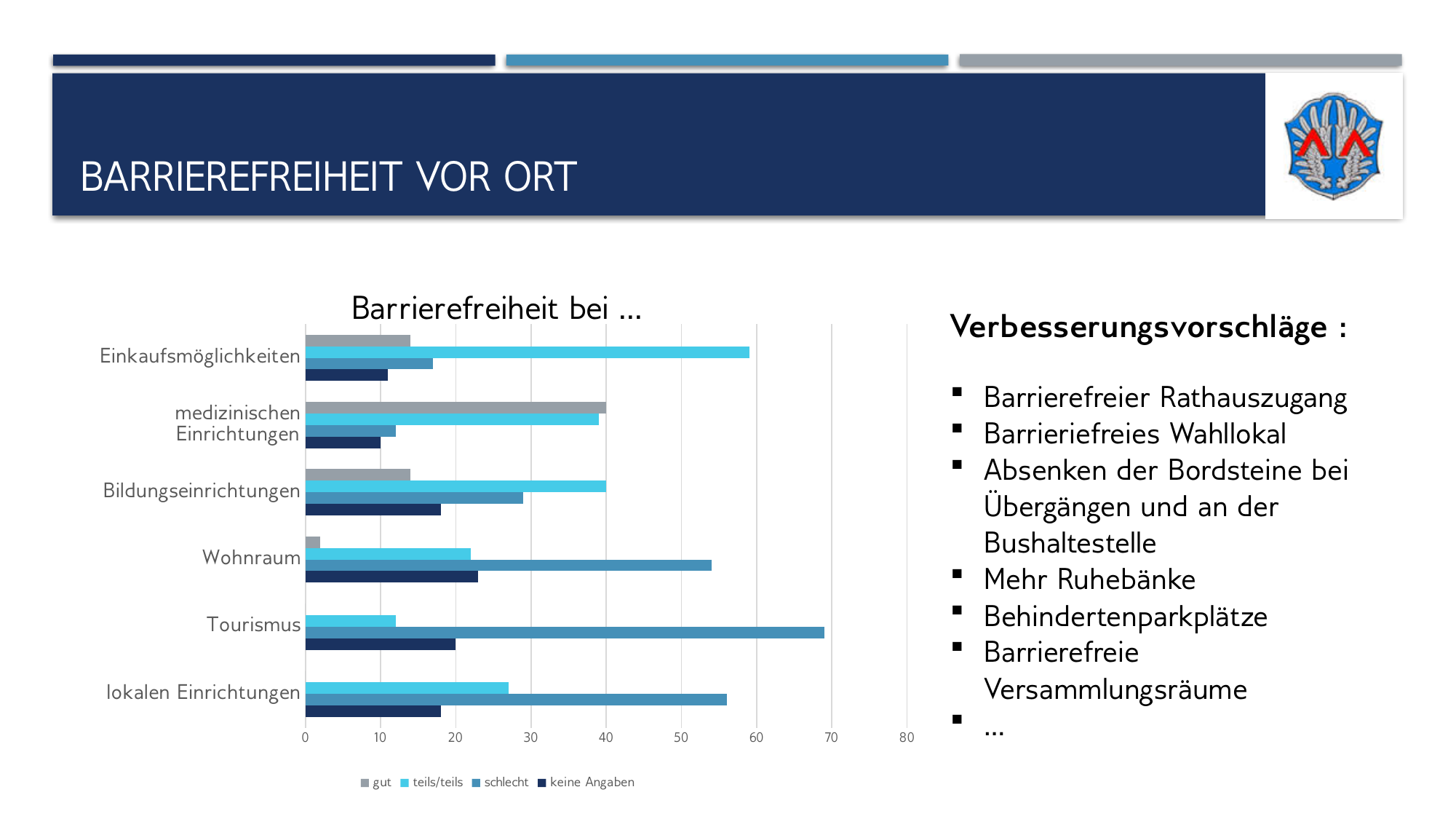

# Barrierefreiheit vor Ort

### Chart: Barrierefreiheit bei ...

| Category | keine Angaben | schlecht | teils/teils | gut |
|---|---|---|---|---|
| lokalen Einrichtungen | 18.0 | 56.0 | 27.0 | 0.0 |
| Tourismus | 20.0 | 69.0 | 12.0 | 0.0 |
| Wohnraum | 23.0 | 54.0 | 22.0 | 2.0 |
| Bildungseinrichtungen | 18.0 | 29.0 | 40.0 | 14.0 |
| medizinischen Einrichtungen | 10.0 | 12.0 | 39.0 | 40.0 |
| Einkaufsmöglichkeiten | 11.0 | 17.0 | 59.0 | 14.0 |
Verbesserungsvorschläge :

Barrierefreier Rathauszugang
Barrieriefreies Wahllokal
Absenken der Bordsteine bei Übergängen und an der Bushaltestelle
Mehr Ruhebänke
Behindertenparkplätze
Barrierefreie Versammlungsräume
…